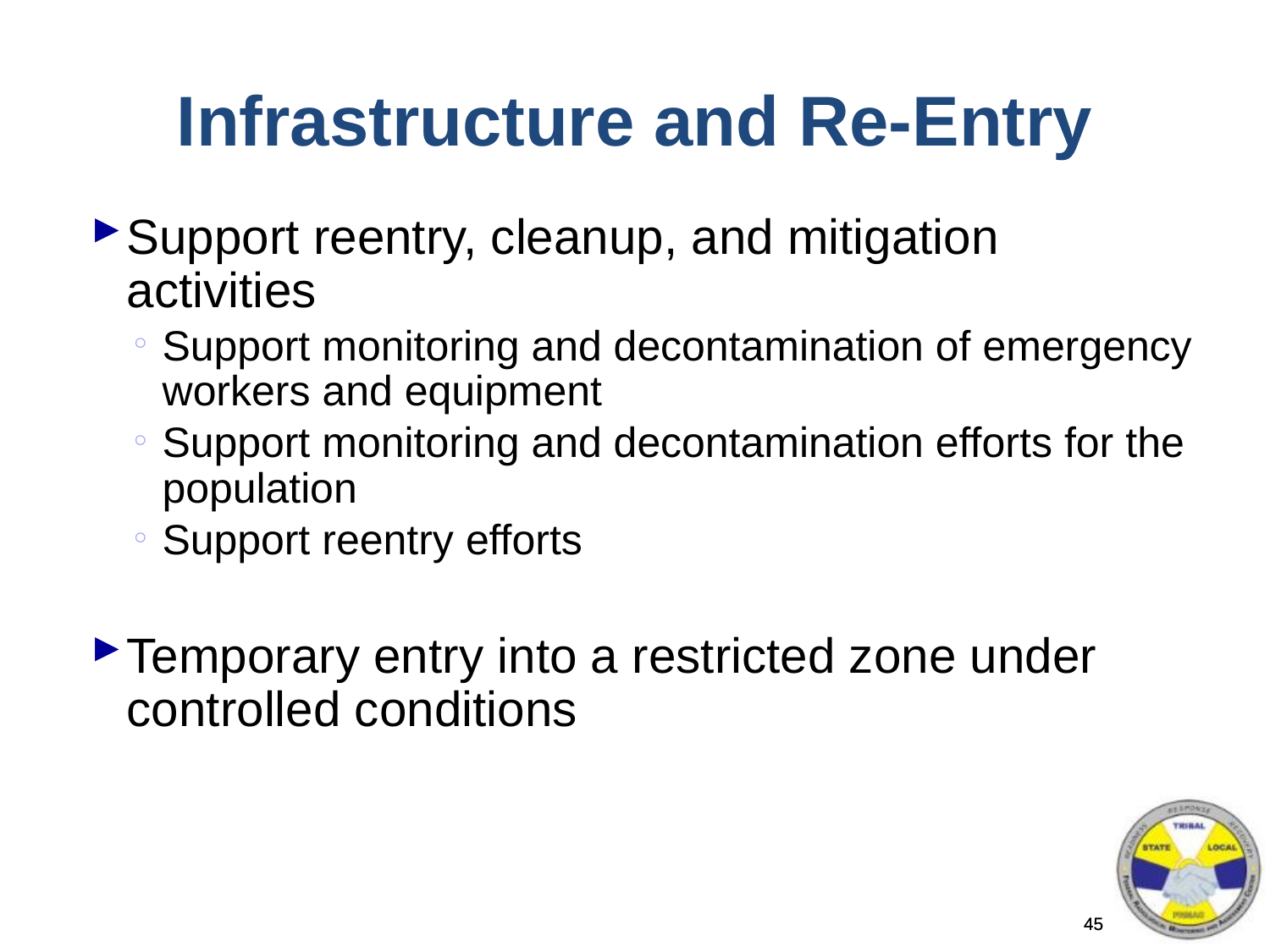

# Infrastructure and Re-Entry
Support reentry, cleanup, and mitigation activities
Support monitoring and decontamination of emergency workers and equipment
Support monitoring and decontamination efforts for the population
Support reentry efforts

Temporary entry into a restricted zone under controlled conditions